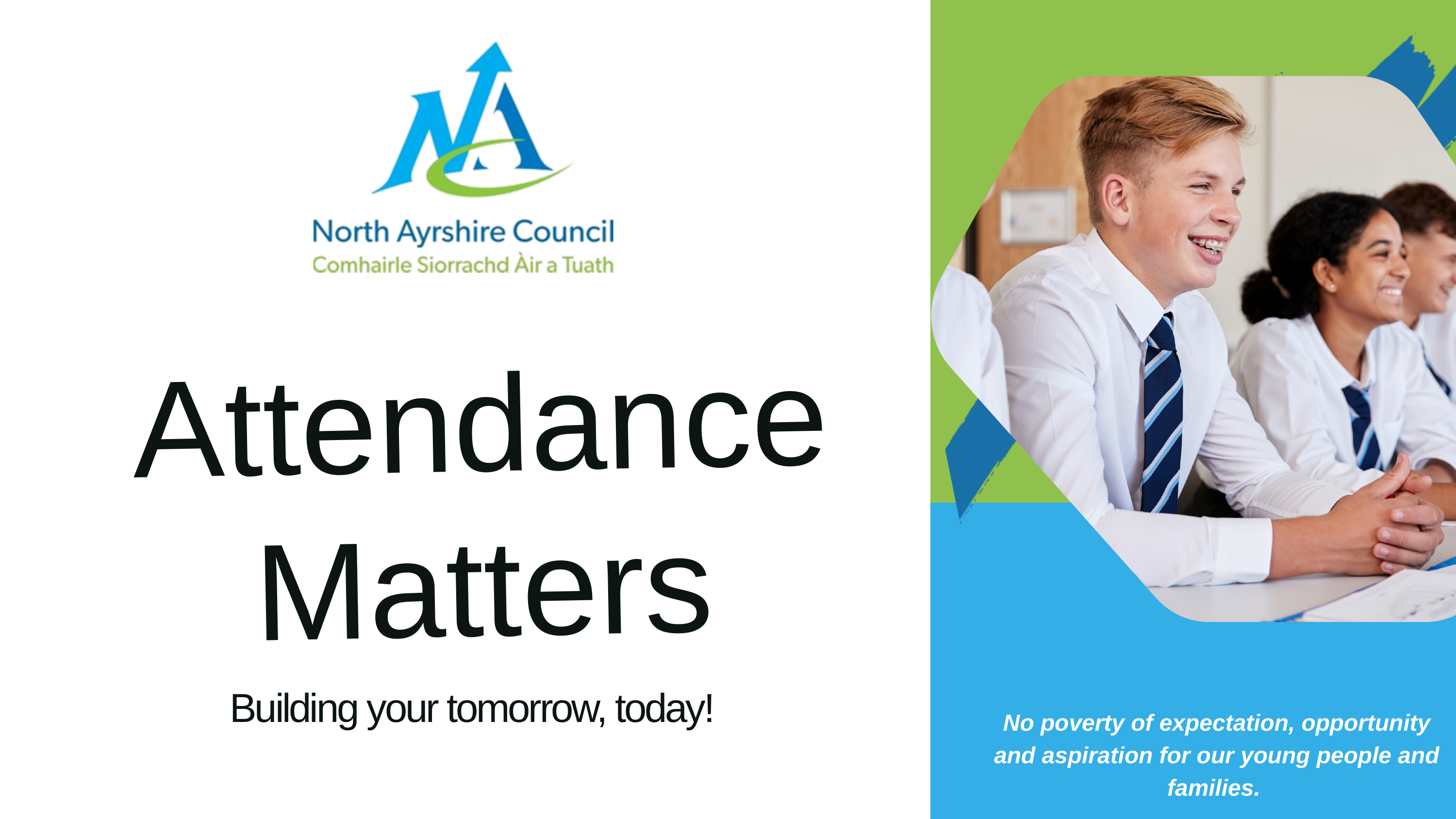

Attendance Matters
Building your tomorrow, today!

No poverty of expectation, opportunity and aspiration for our young people and families.